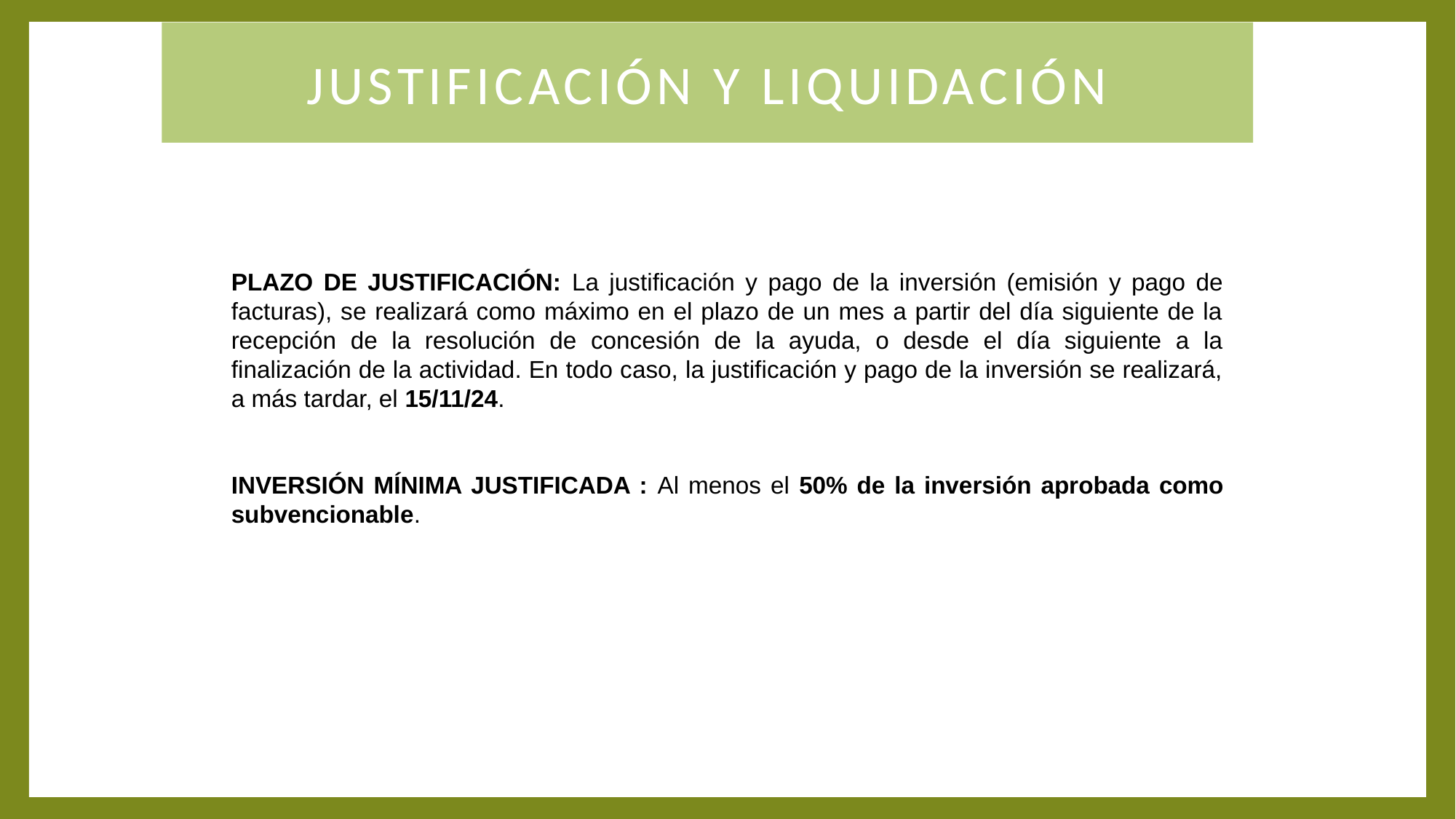

JUSTIFICACIÓN Y LIQUIDACIÓN

PLAZO DE JUSTIFICACIÓN: La justificación y pago de la inversión (emisión y pago de facturas), se realizará como máximo en el plazo de un mes a partir del día siguiente de la recepción de la resolución de concesión de la ayuda, o desde el día siguiente a la finalización de la actividad. En todo caso, la justificación y pago de la inversión se realizará, a más tardar, el 15/11/24.

INVERSIÓN MÍNIMA JUSTIFICADA : Al menos el 50% de la inversión aprobada como subvencionable.